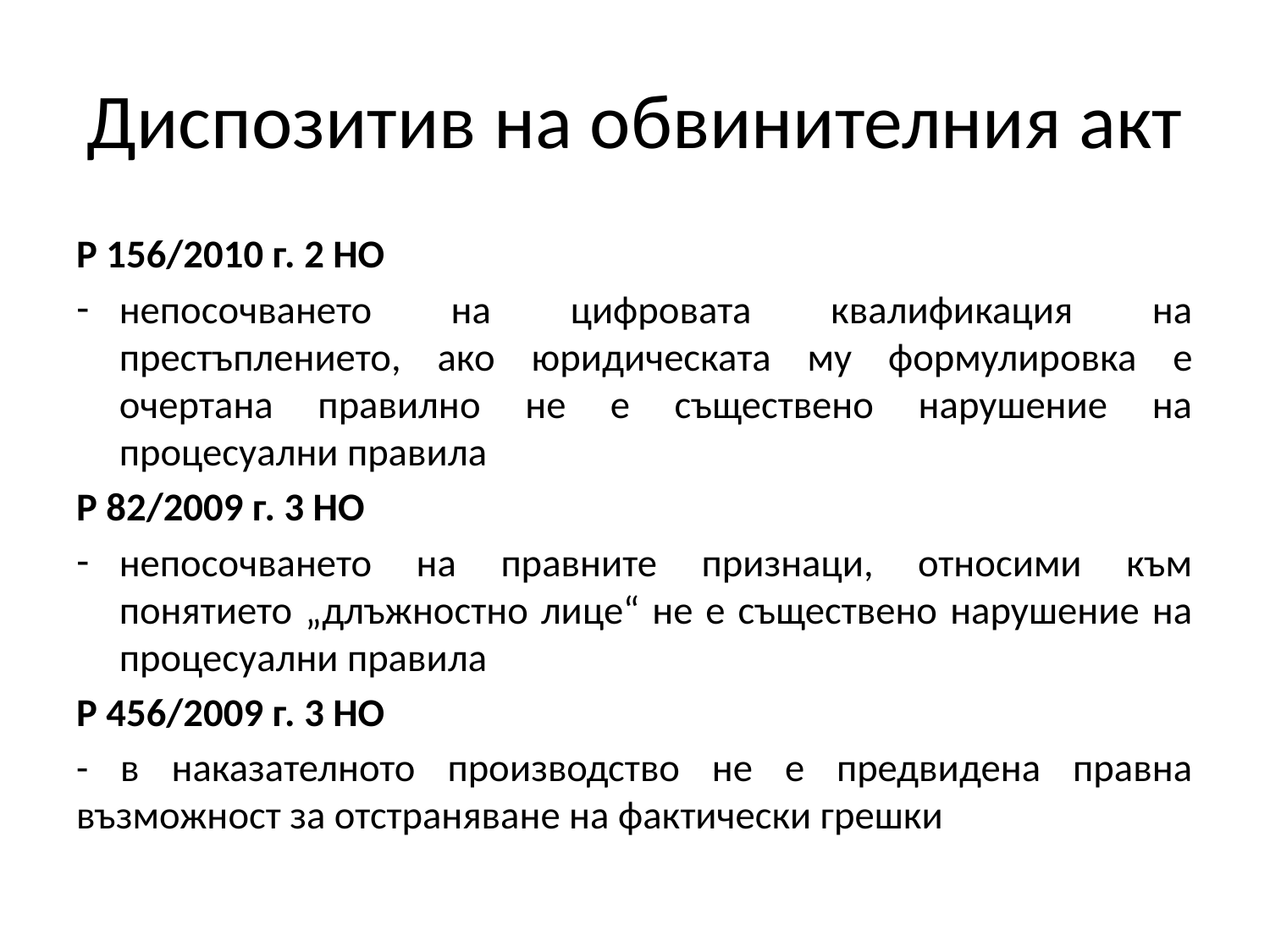

# Диспозитив на обвинителния акт
Р 156/2010 г. 2 НО
непосочването на цифровата квалификация на престъплението, ако юридическата му формулировка е очертана правилно не е съществено нарушение на процесуални правила
Р 82/2009 г. 3 НО
непосочването на правните признаци, относими към понятието „длъжностно лице“ не е съществено нарушение на процесуални правила
Р 456/2009 г. 3 НО
- в наказателното производство не е предвидена правна възможност за отстраняване на фактически грешки